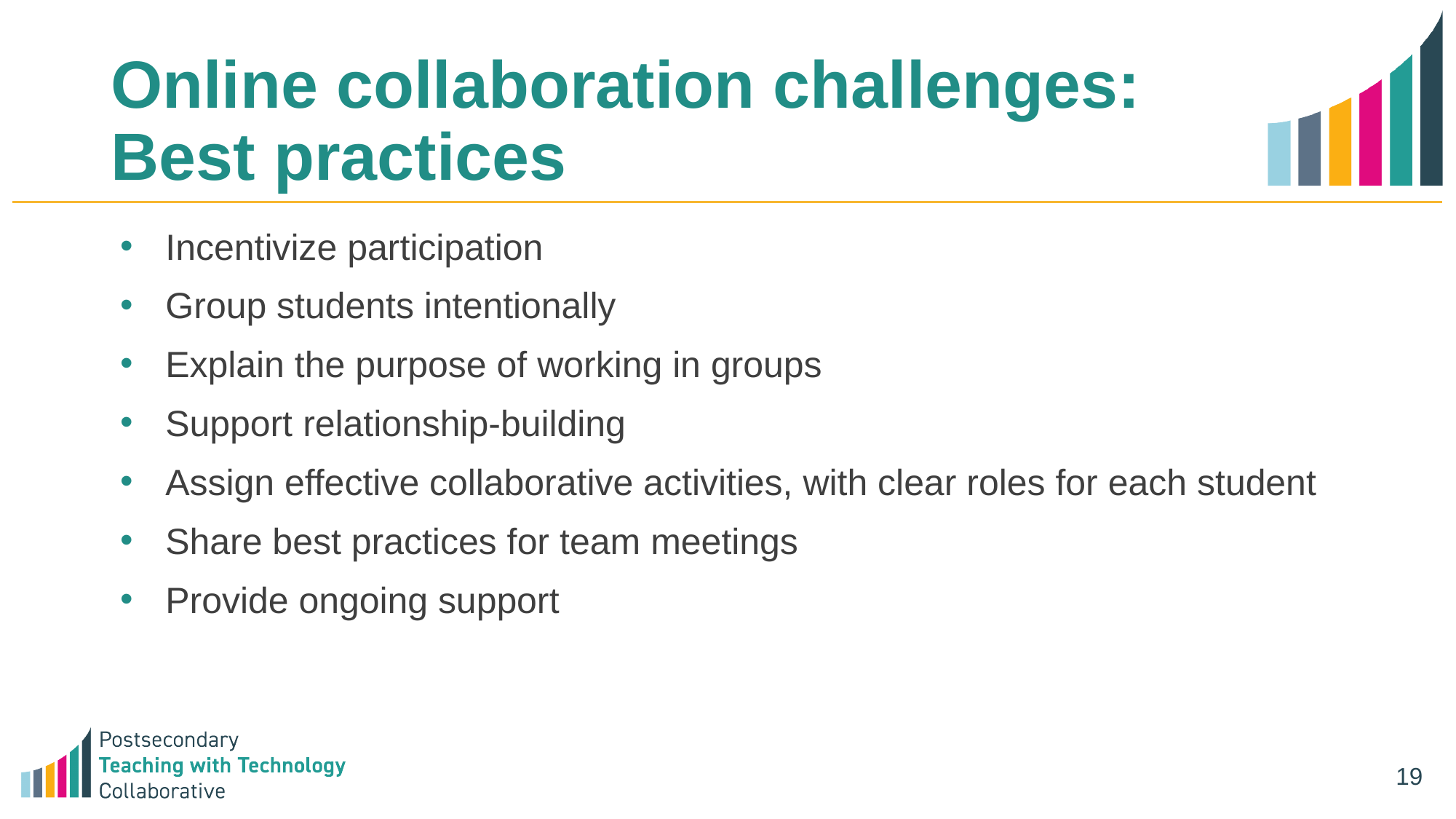

# Online collaboration challenges: Best practices
Incentivize participation
Group students intentionally
Explain the purpose of working in groups
Support relationship-building
Assign effective collaborative activities, with clear roles for each student
Share best practices for team meetings
Provide ongoing support